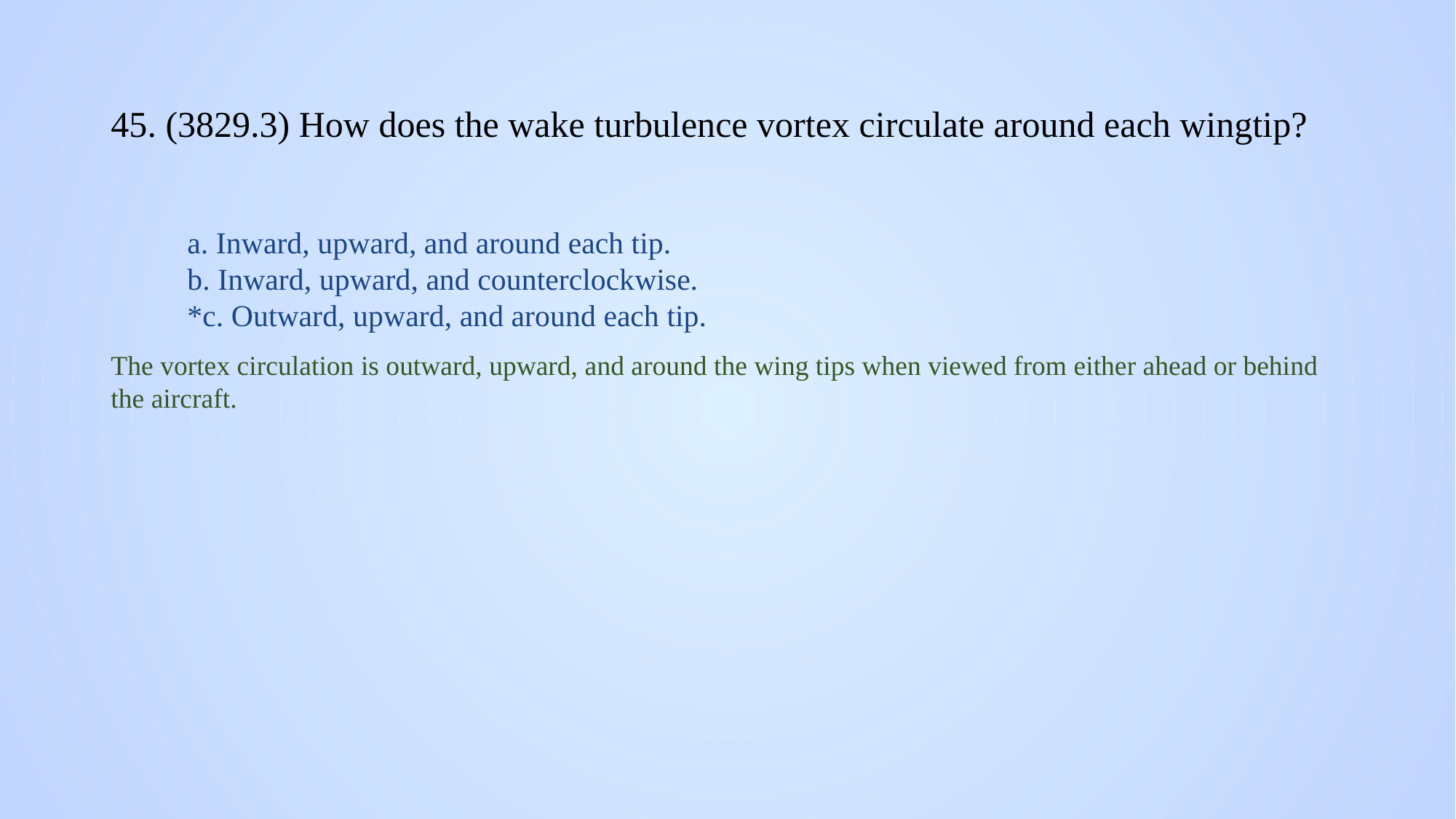

# 45. (3829.3) How does the wake turbulence vortex circulate around each wingtip?
a. Inward, upward, and around each tip.
b. Inward, upward, and counterclockwise.
*c. Outward, upward, and around each tip.
The vortex circulation is outward, upward, and around the wing tips when viewed from either ahead or behind the aircraft.